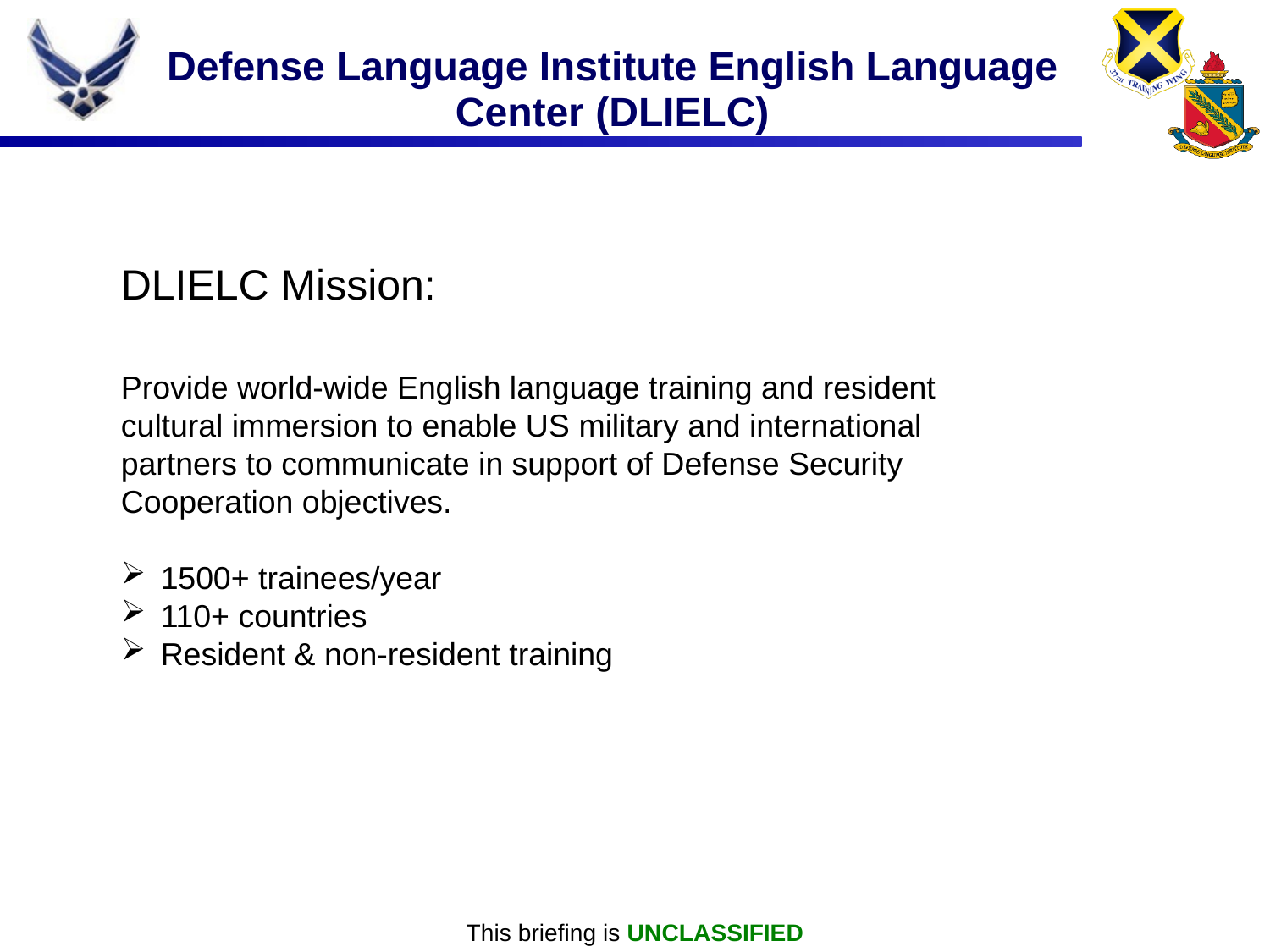

Defense Language Institute English Language Center (DLIELC)
DLIELC Mission:

Provide world-wide English language training and resident cultural immersion to enable US military and international partners to communicate in support of Defense Security Cooperation objectives.

1500+ trainees/year
110+ countries
Resident & non-resident training